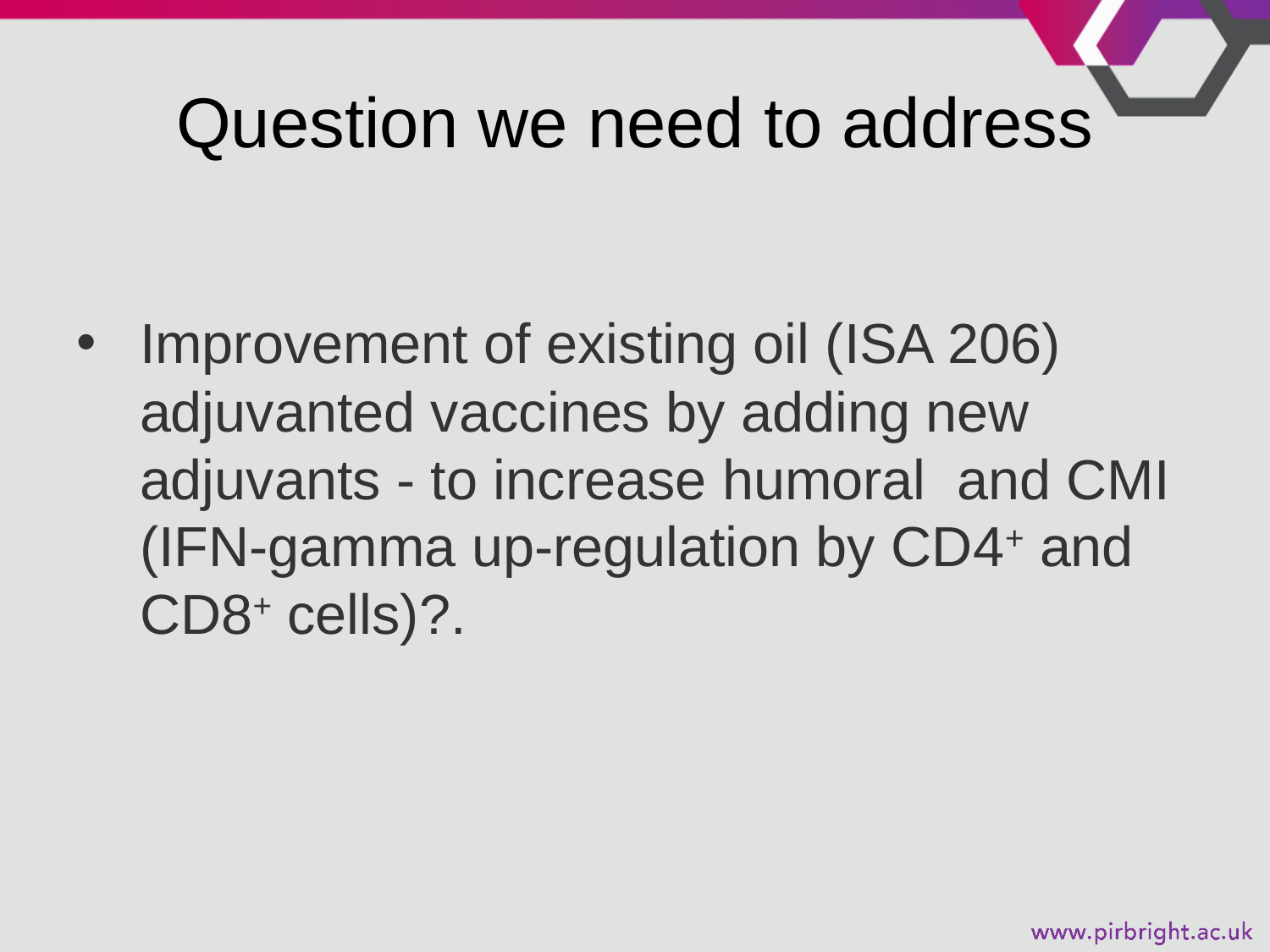

# Question we need to address

Improvement of existing oil (ISA 206) adjuvanted vaccines by adding new adjuvants - to increase humoral  and CMI (IFN-gamma up-regulation by CD4+ and CD8+ cells)?.